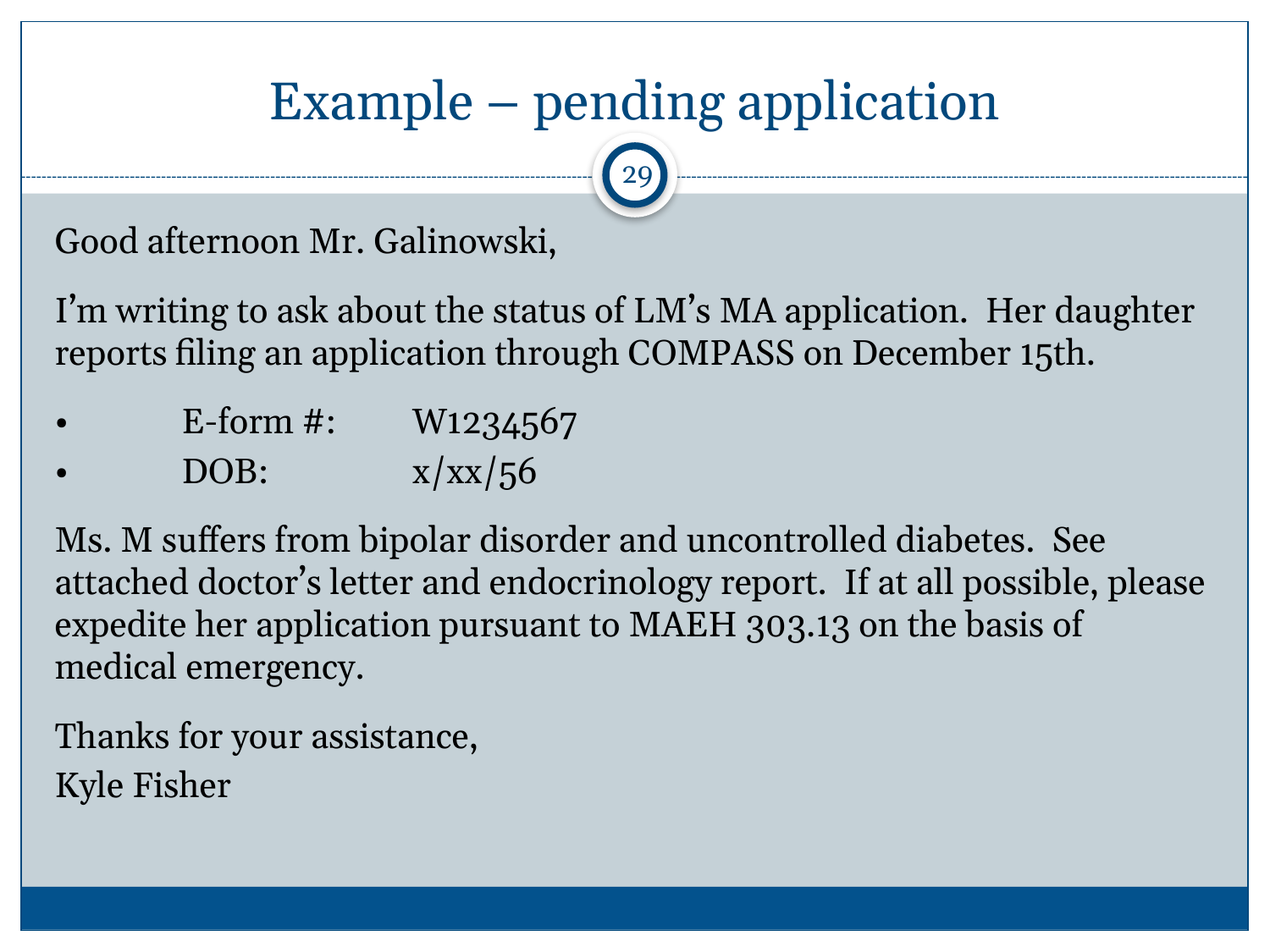

# Example – pending application
29
Good afternoon Mr. Galinowski,

I’m writing to ask about the status of LM’s MA application.  Her daughter reports filing an application through COMPASS on December 15th.

•	E-form #:         W1234567
•	DOB:                 x/xx/56

Ms. M suffers from bipolar disorder and uncontrolled diabetes.  See attached doctor’s letter and endocrinology report.  If at all possible, please expedite her application pursuant to MAEH 303.13 on the basis of medical emergency.

Thanks for your assistance,
Kyle Fisher